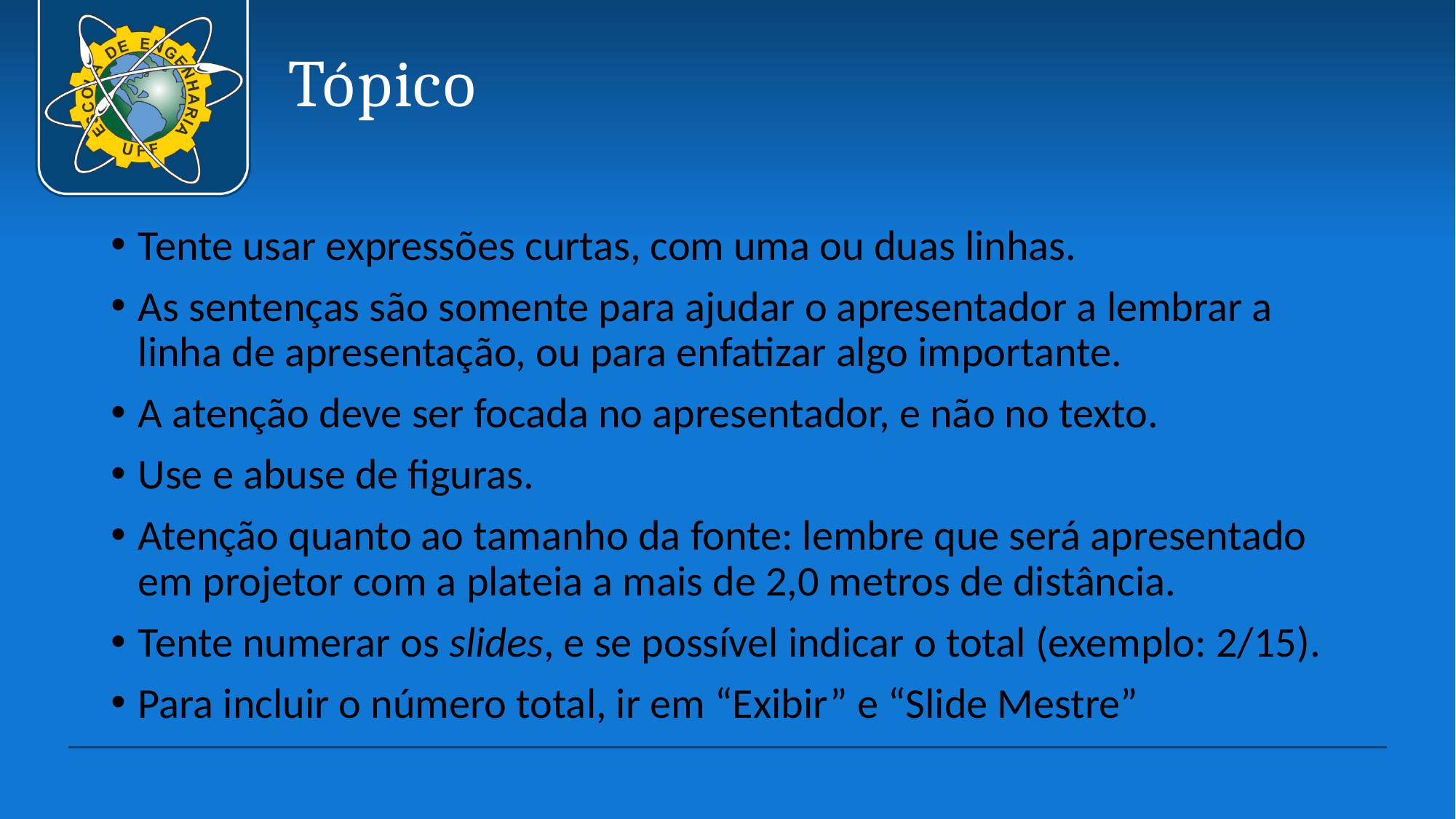

# Tópico
Tente usar expressões curtas, com uma ou duas linhas.
As sentenças são somente para ajudar o apresentador a lembrar a linha de apresentação, ou para enfatizar algo importante.
A atenção deve ser focada no apresentador, e não no texto.
Use e abuse de figuras.
Atenção quanto ao tamanho da fonte: lembre que será apresentado em projetor com a plateia a mais de 2,0 metros de distância.
Tente numerar os slides, e se possível indicar o total (exemplo: 2/15).
Para incluir o número total, ir em “Exibir” e “Slide Mestre”